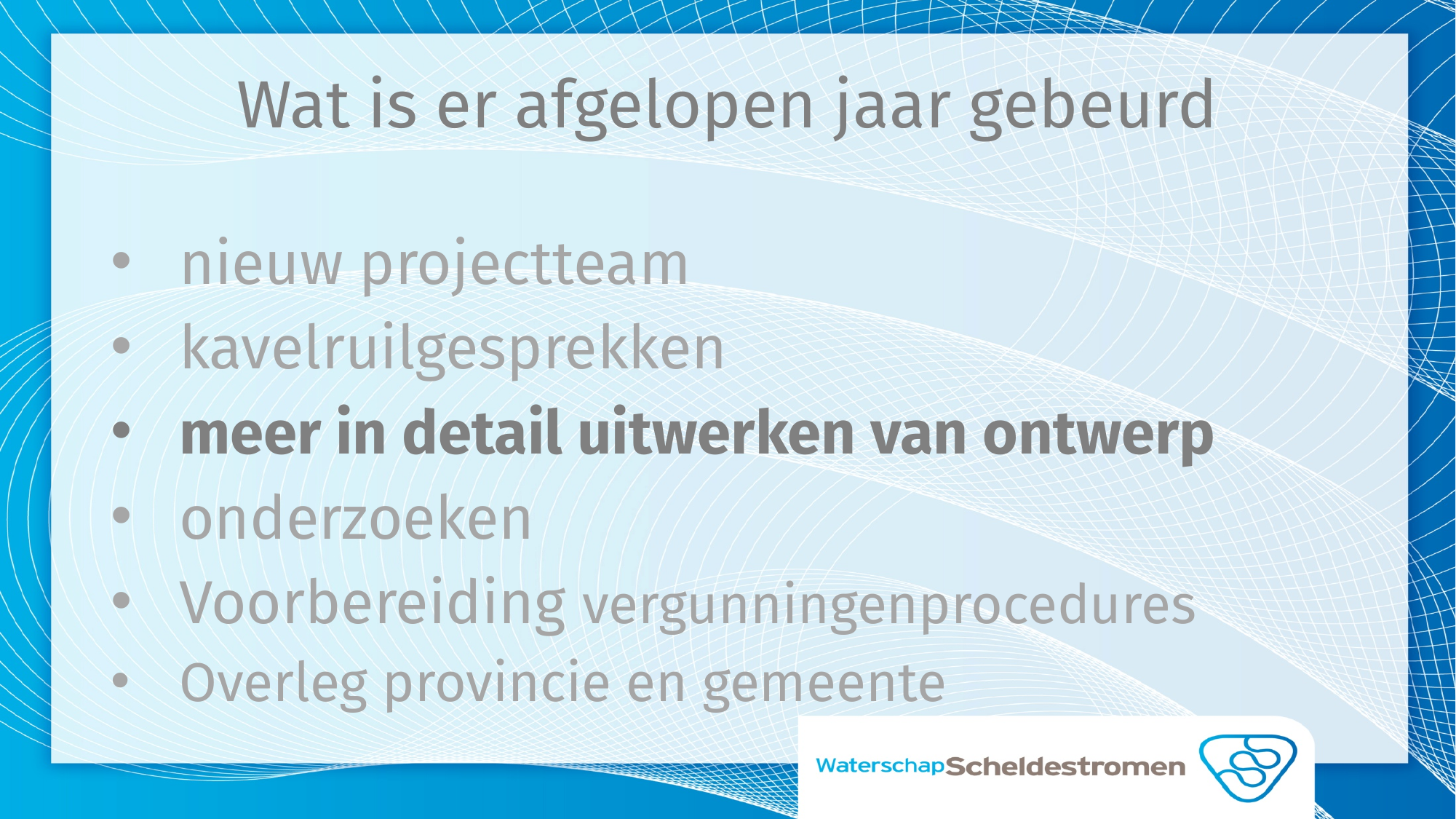

# Wat is er afgelopen jaar gebeurd
nieuw projectteam
kavelruilgesprekken
meer in detail uitwerken van ontwerp
onderzoeken
Voorbereiding vergunningenprocedures
Overleg provincie en gemeente